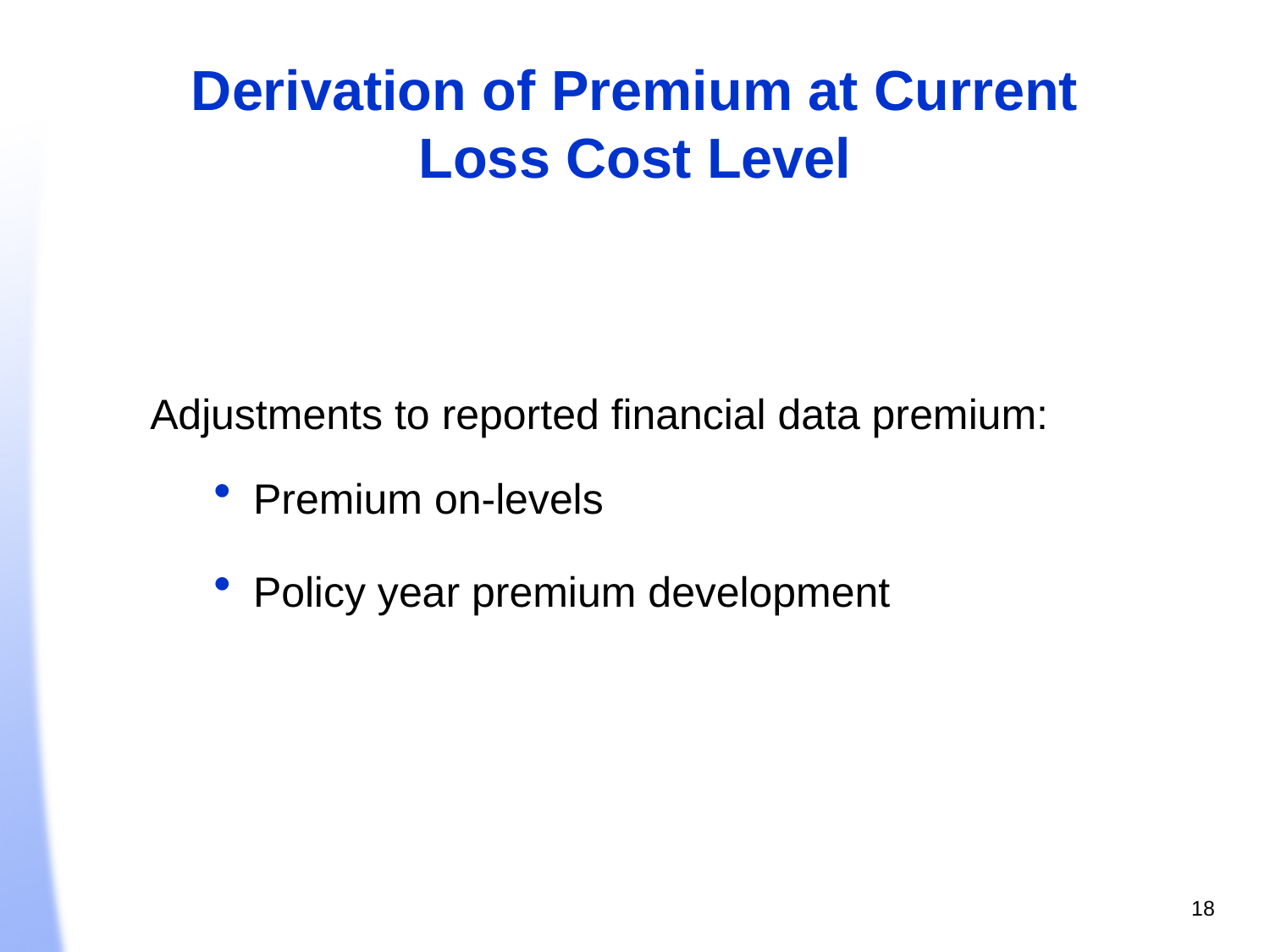

Derivation of Premium at Current
Loss Cost Level
Adjustments to reported financial data premium:
Premium on-levels
Policy year premium development
18